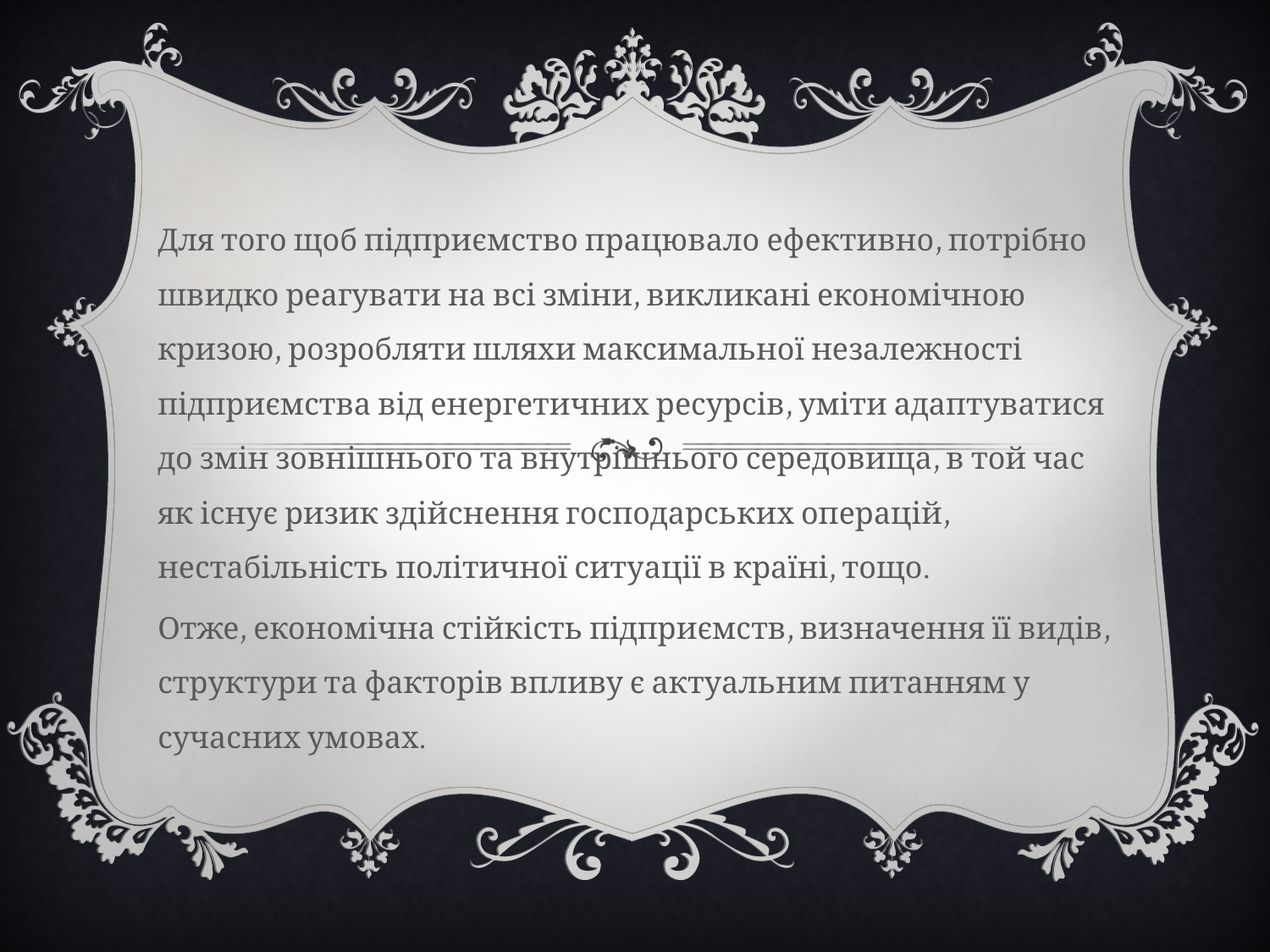

Для того щоб підприємство працювало ефективно, потрібно швидко реагувати на всі зміни, викликані економічною кризою, розробляти шляхи максимальної незалежності підприємства від енергетичних ресурсів, уміти адаптуватися до змін зовнішнього та внутрішнього середовища, в той час як існує ризик здійснення господарських операцій, нестабільність політичної ситуації в країні, тощо.
Отже, економічна стійкість підприємств, визначення її видів, структури та факторів впливу є актуальним питанням у сучасних умовах.